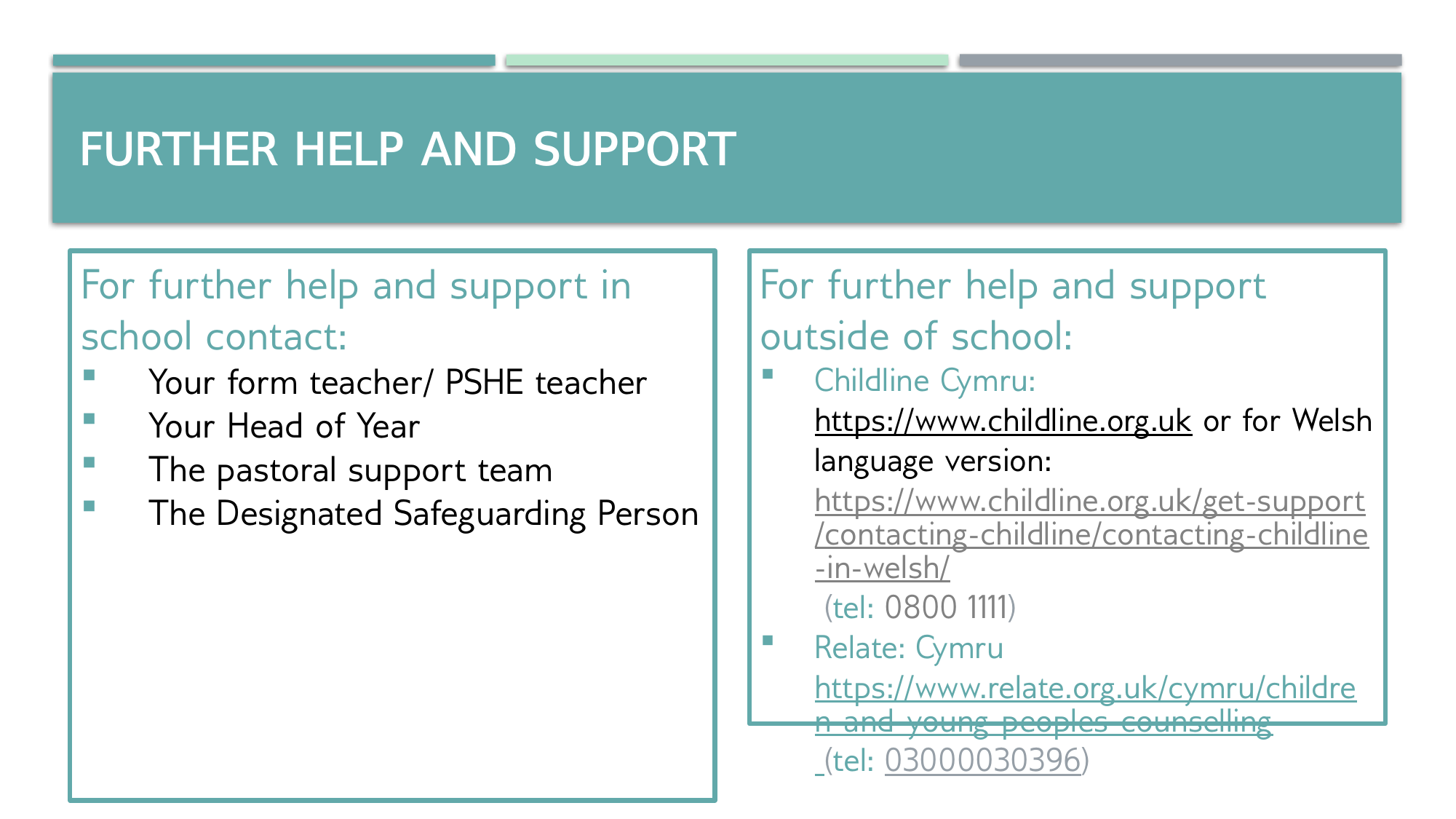

# Further help and support
For further help and support in school contact:
Your form teacher/ PSHE teacher
Your Head of Year
The pastoral support team
The Designated Safeguarding Person

For further help and support outside of school:
Childline Cymru: https://www.childline.org.uk or for Welsh language version: https://www.childline.org.uk/get-support/contacting-childline/contacting-childline-in-welsh/ (tel: 0800 1111)
Relate: Cymru https://www.relate.org.uk/cymru/children-and-young-peoples-counselling (tel: 03000030396)